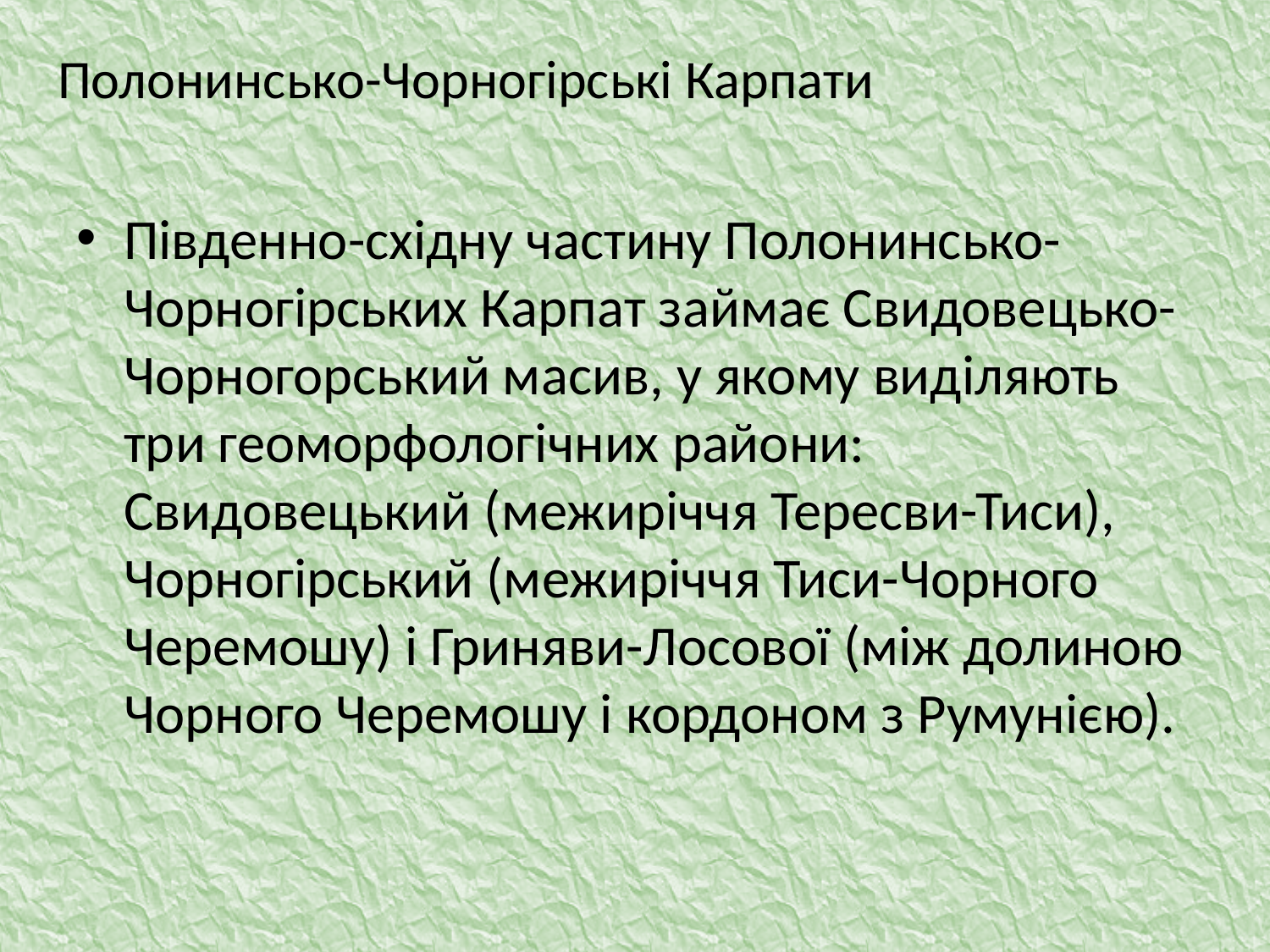

# Полонинсько-Чорногірські Карпати
Південно-східну частину Полонинсько-Чорногірських Карпат займає Свидовецько-Чорногорський масив, у якому виділяють три геоморфологічних райони: Свидовецький (межиріччя Тересви-Тиси), Чорногірський (межиріччя Тиси-Чорного Черемошу) і Гриняви-Лосової (між долиною Чорного Черемошу і кордоном з Румунією).